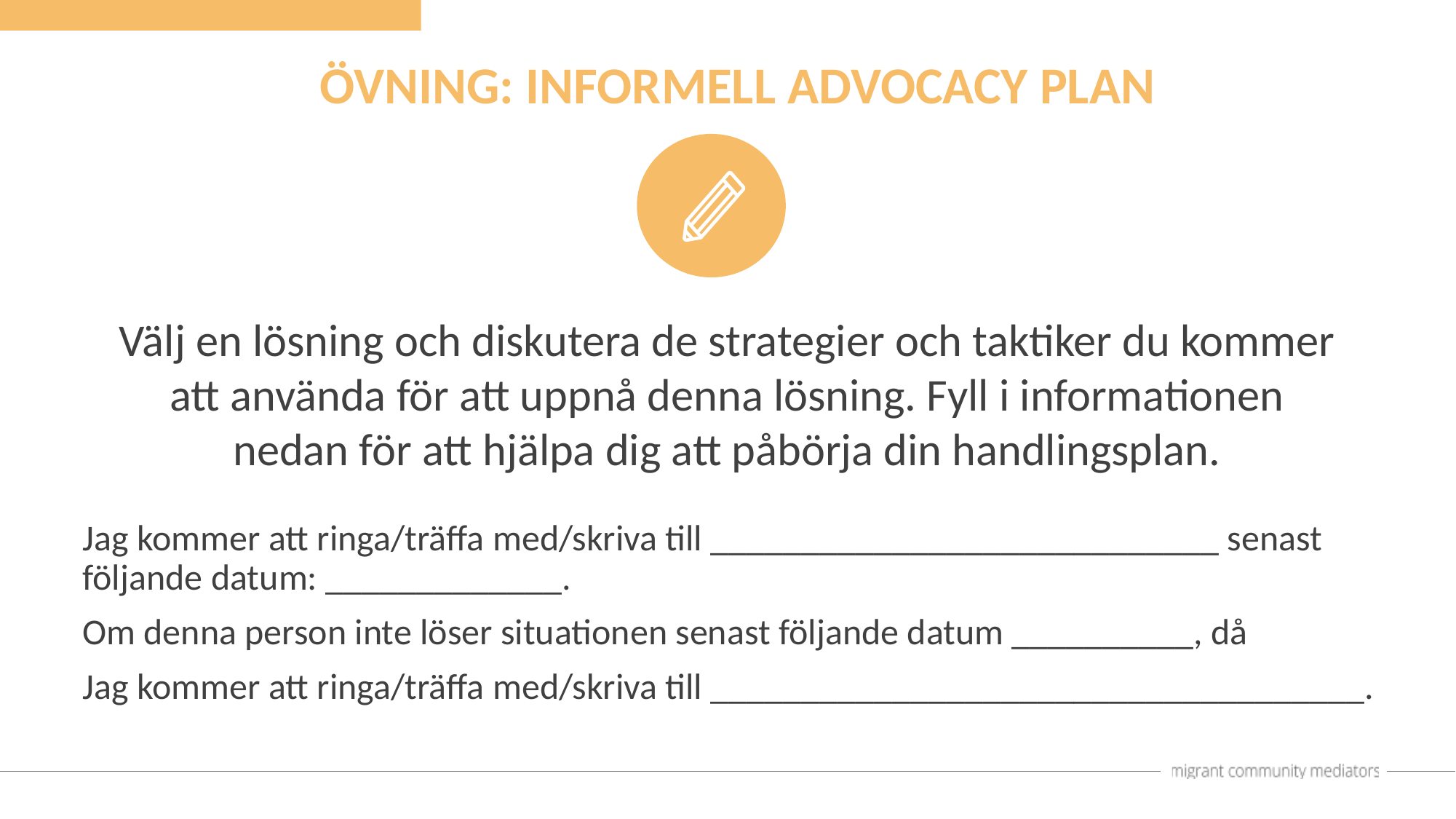

ÖVNING: INFORMELL ADVOCACY PLAN

Välj en lösning och diskutera de strategier och taktiker du kommer att använda för att uppnå denna lösning. Fyll i informationen nedan för att hjälpa dig att påbörja din handlingsplan.
Jag kommer att ringa/träffa med/skriva till ____________________________ senast följande datum: _____________.
Om denna person inte löser situationen senast följande datum __________, då
Jag kommer att ringa/träffa med/skriva till ____________________________________.